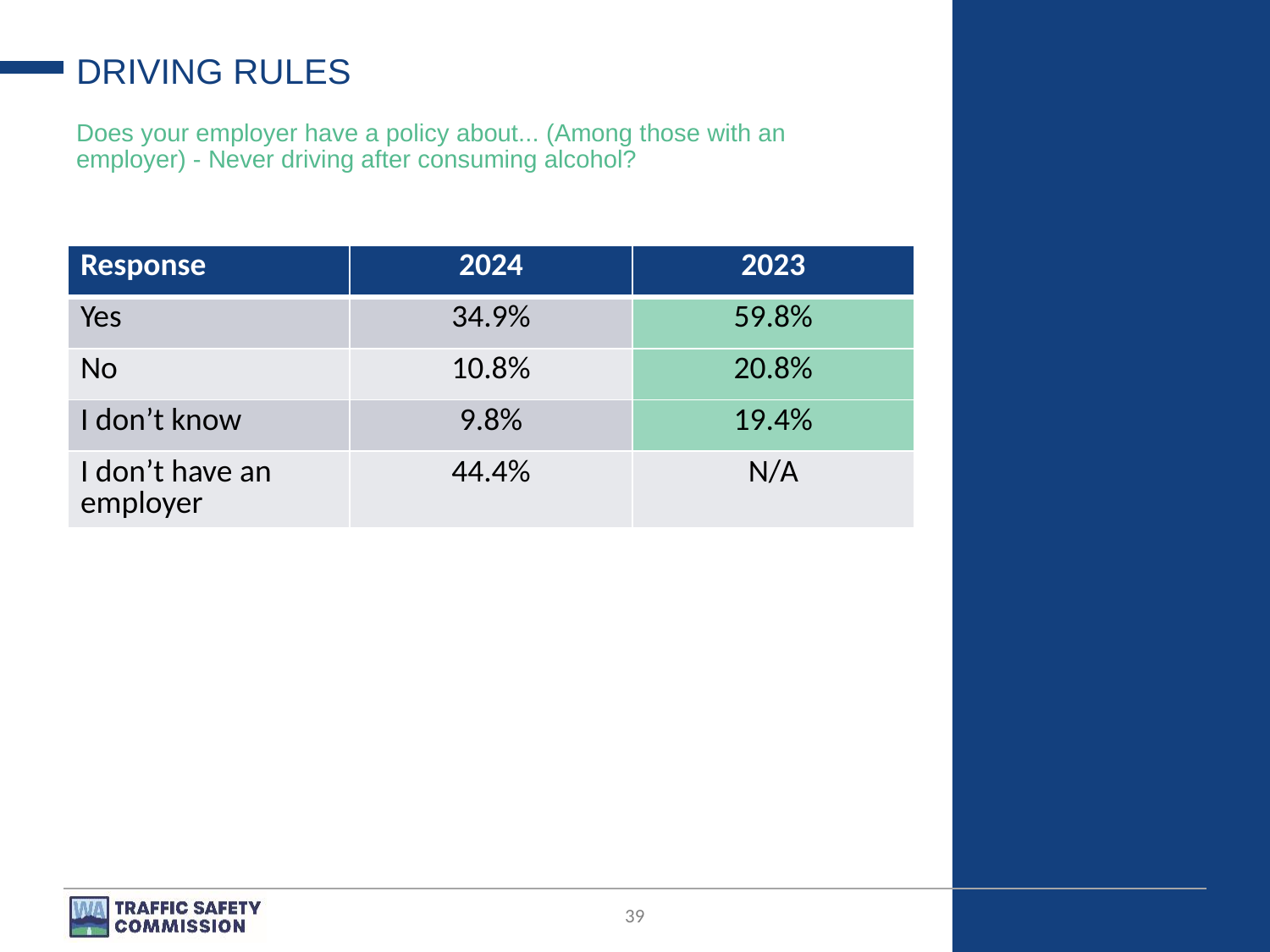

# DRIVING RULES
Does your employer have a policy about... (Among those with an employer) - Never driving after consuming alcohol?
| Response | 2024 | 2023 |
| --- | --- | --- |
| Yes | 34.9% | 59.8% |
| No | 10.8% | 20.8% |
| I don’t know | 9.8% | 19.4% |
| I don’t have an employer | 44.4% | N/A |